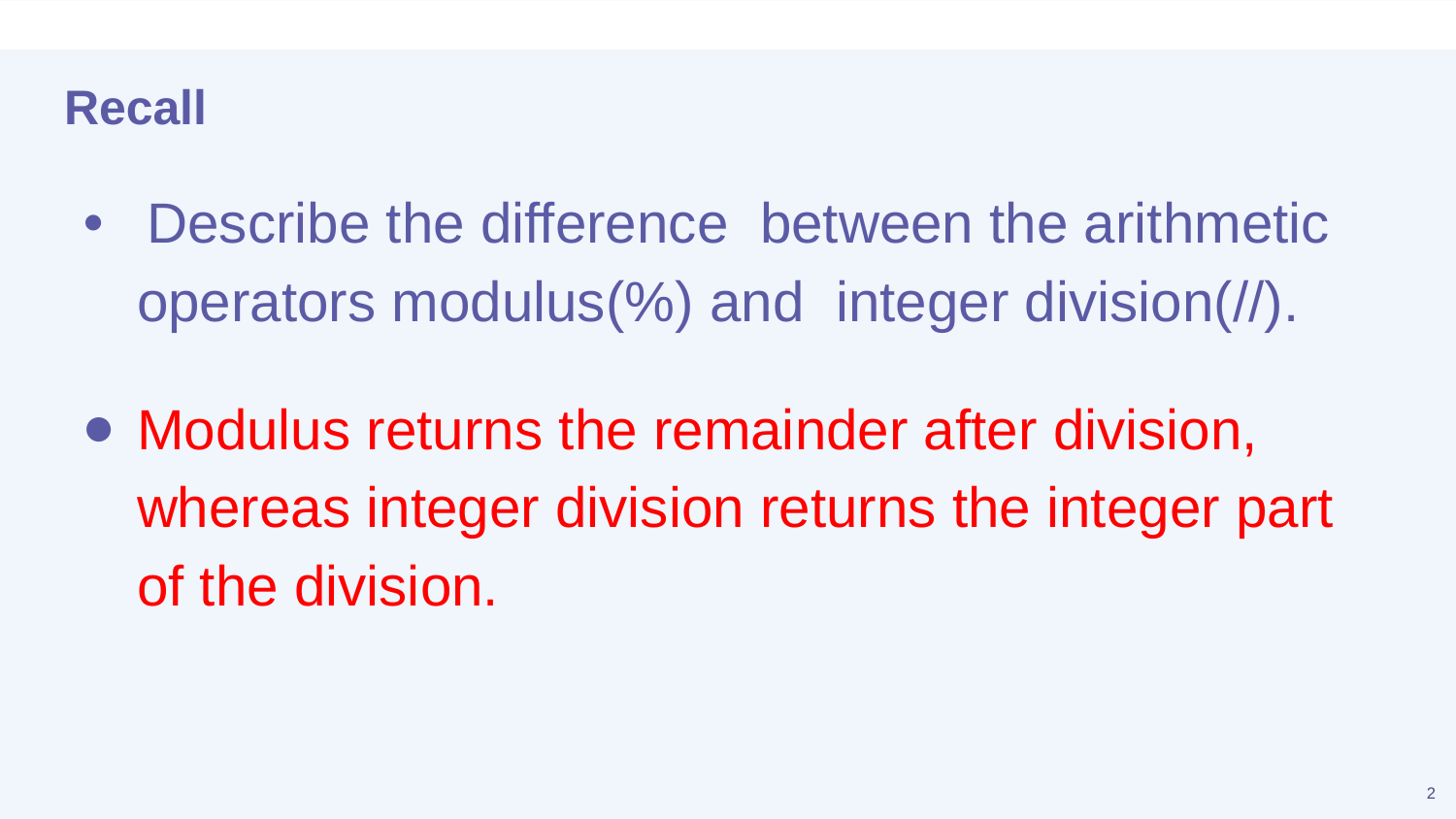

# Recall
 Describe the difference  between the arithmetic operators modulus(%) and  integer division(//).

Modulus returns the remainder after division, whereas integer division returns the integer part of the division.
2